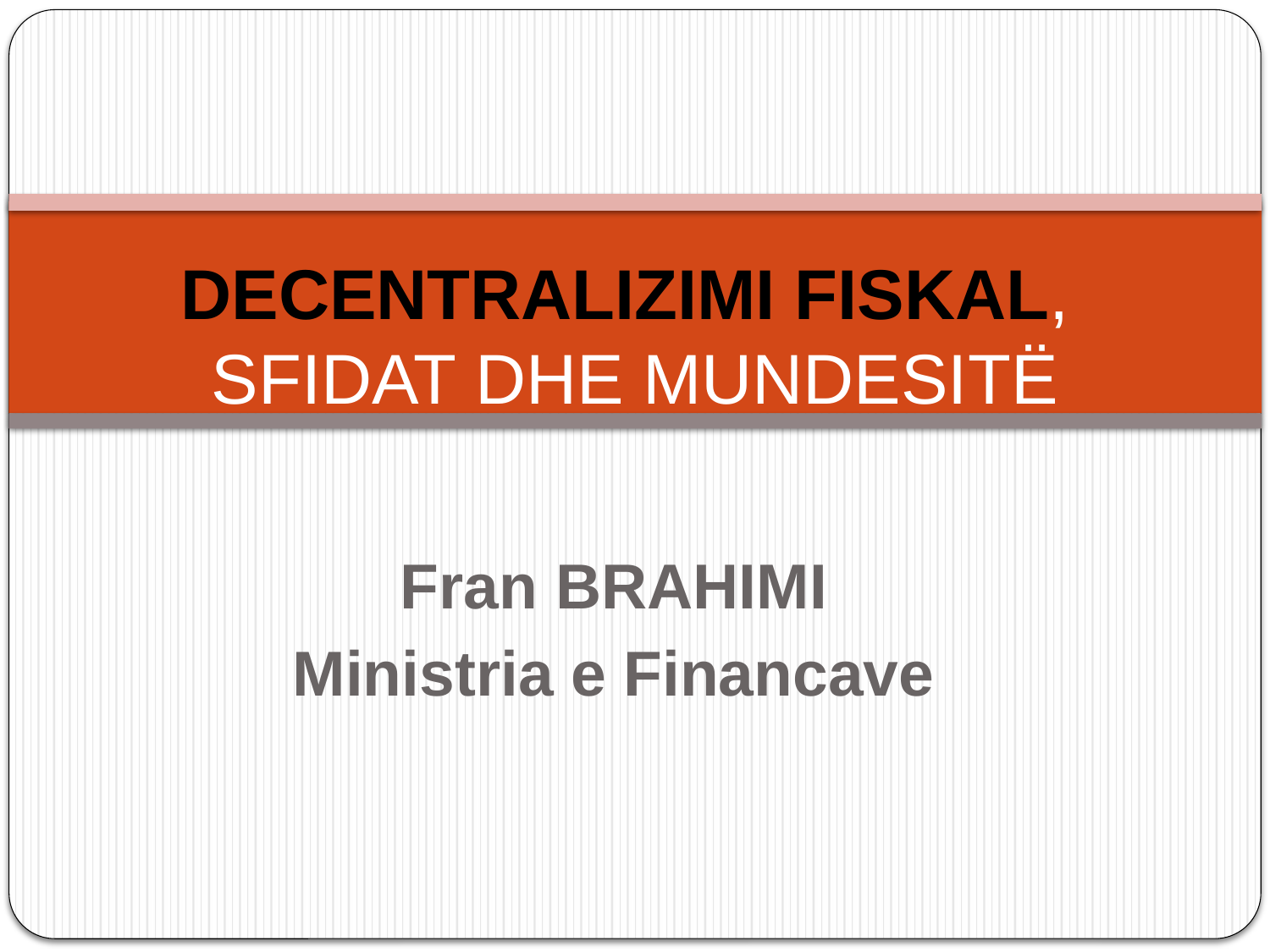

# DECENTRALIZIMI FISKAL, SFIDAT DHE MUNDESITË
Fran BRAHIMI
Ministria e Financave